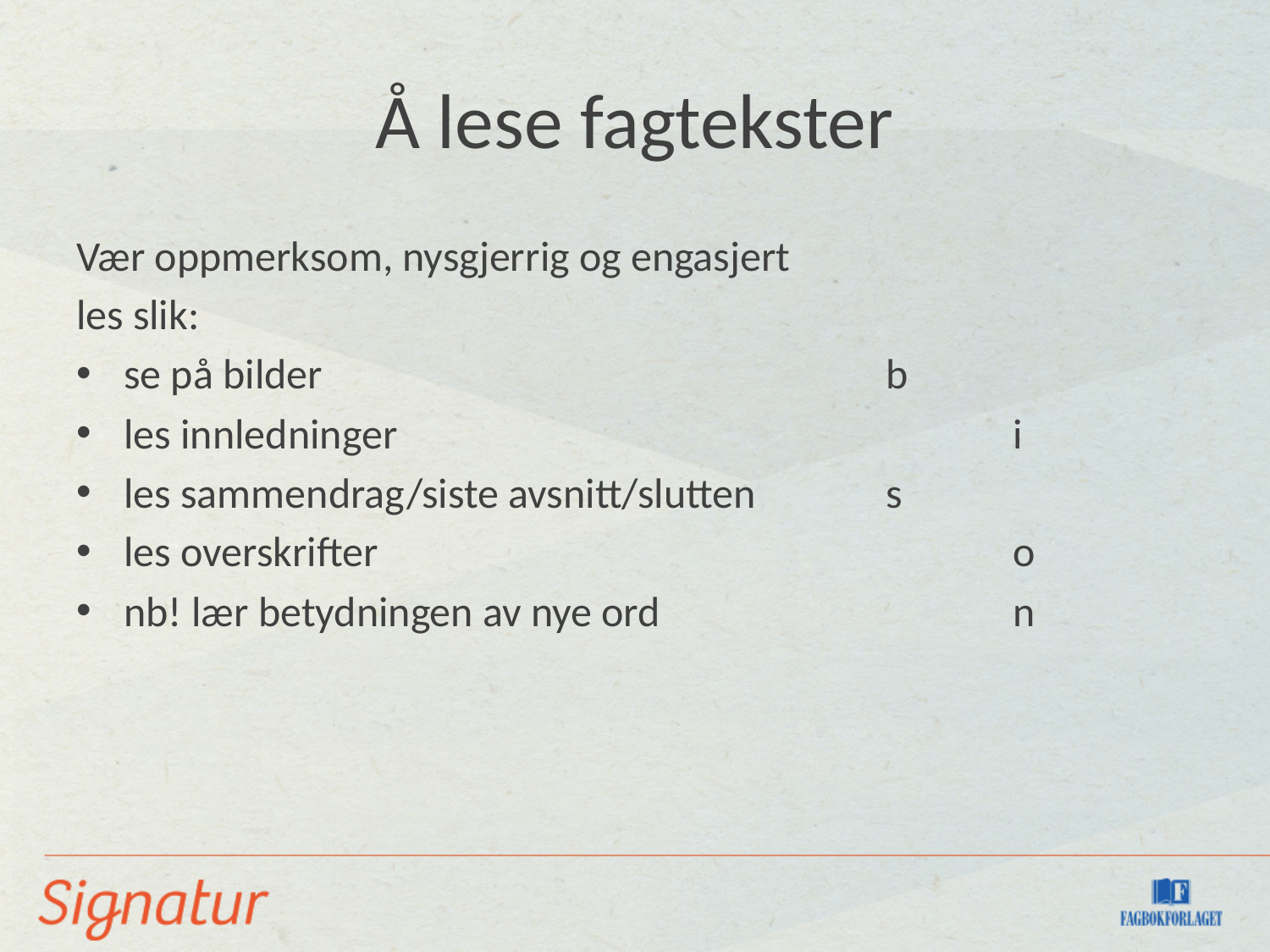

# Å lese fagtekster
Vær oppmerksom, nysgjerrig og engasjert
les slik:
se på bilder 					b
les innledninger					i
les sammendrag/siste avsnitt/slutten		s
les overskrifter					o
nb! lær betydningen av nye ord			n